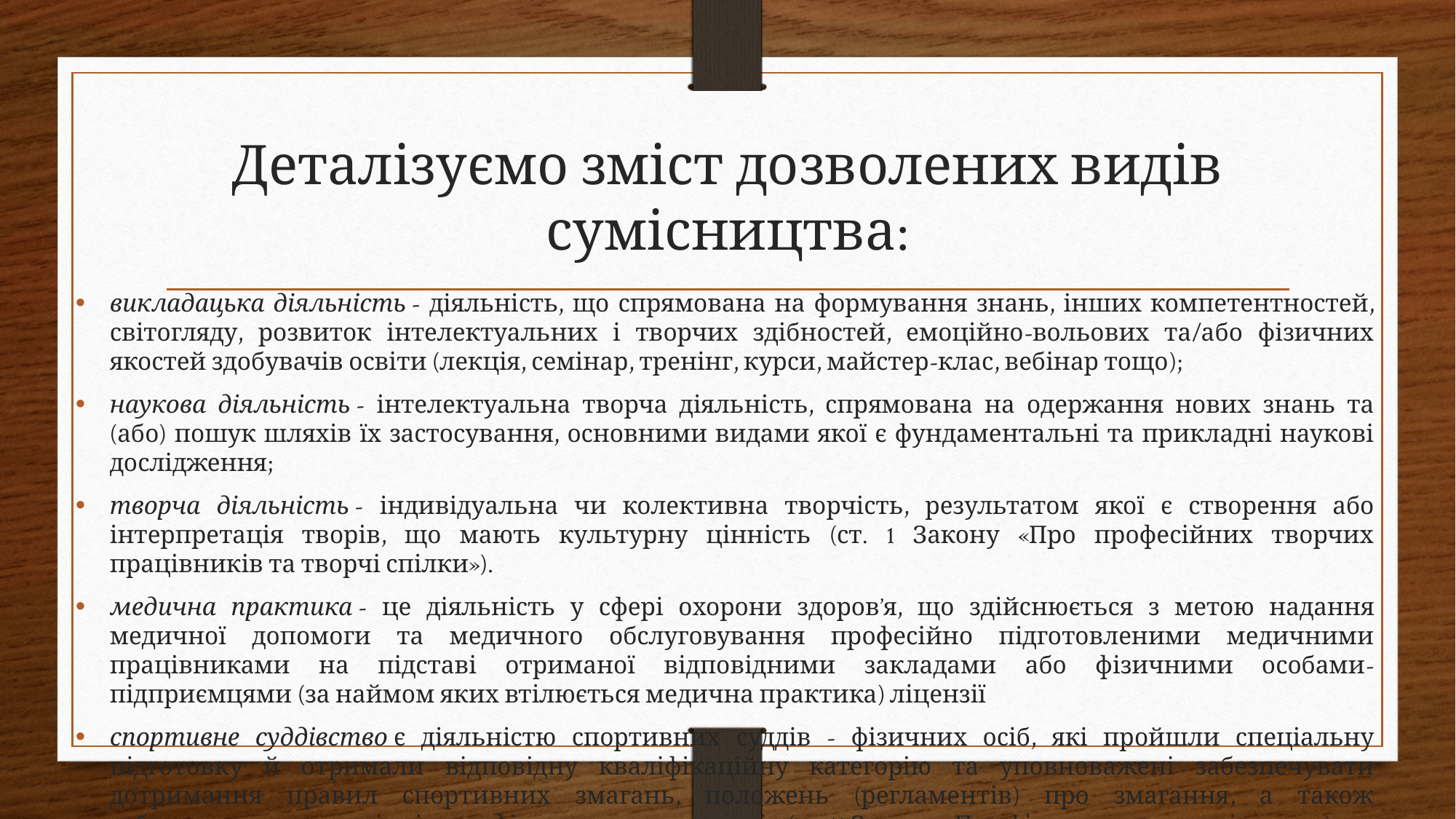

# Деталізуємо зміст дозволених видів сумісництва:
викладацька діяльність - діяльність, що спрямована на формування знань, інших компетентностей, світогляду, розвиток інтелектуальних і творчих здібностей, емоційно-вольових та/або фізичних якостей здобувачів освіти (лекція, семінар, тренінг, курси, майстер-клас, вебінар тощо);
наукова діяльність - інтелектуальна творча діяльність, спрямована на одержання нових знань та (або) пошук шляхів їх застосування, основними видами якої є фундаментальні та прикладні наукові дослідження;
творча діяльність - індивідуальна чи колективна творчість, результатом якої є створення або інтерпретація творів, що мають культурну цінність (ст. 1 Закону «Про професійних творчих працівників та творчі спілки»).
медична практика - це діяльність у сфері охорони здоров’я, що здійснюється з метою надання медичної допомоги та медичного обслуговування професійно підготовленими медичними працівниками на підставі отриманої відповідними закладами або фізичними особами- підприємцями (за наймом яких втілюється медична практика) ліцензії
спортивне суддівство є діяльністю спортивних суддів - фізичних осіб, які пройшли спеціальну підготовку й отримали відповідну кваліфікаційну категорію та уповноважені забезпечувати дотримання правил спортивних змагань, положень (регламентів) про змагання, а також забезпечувати достовірність зафіксованих результатів (ст.41 Закону «Про фізичну культуру і спорт»).